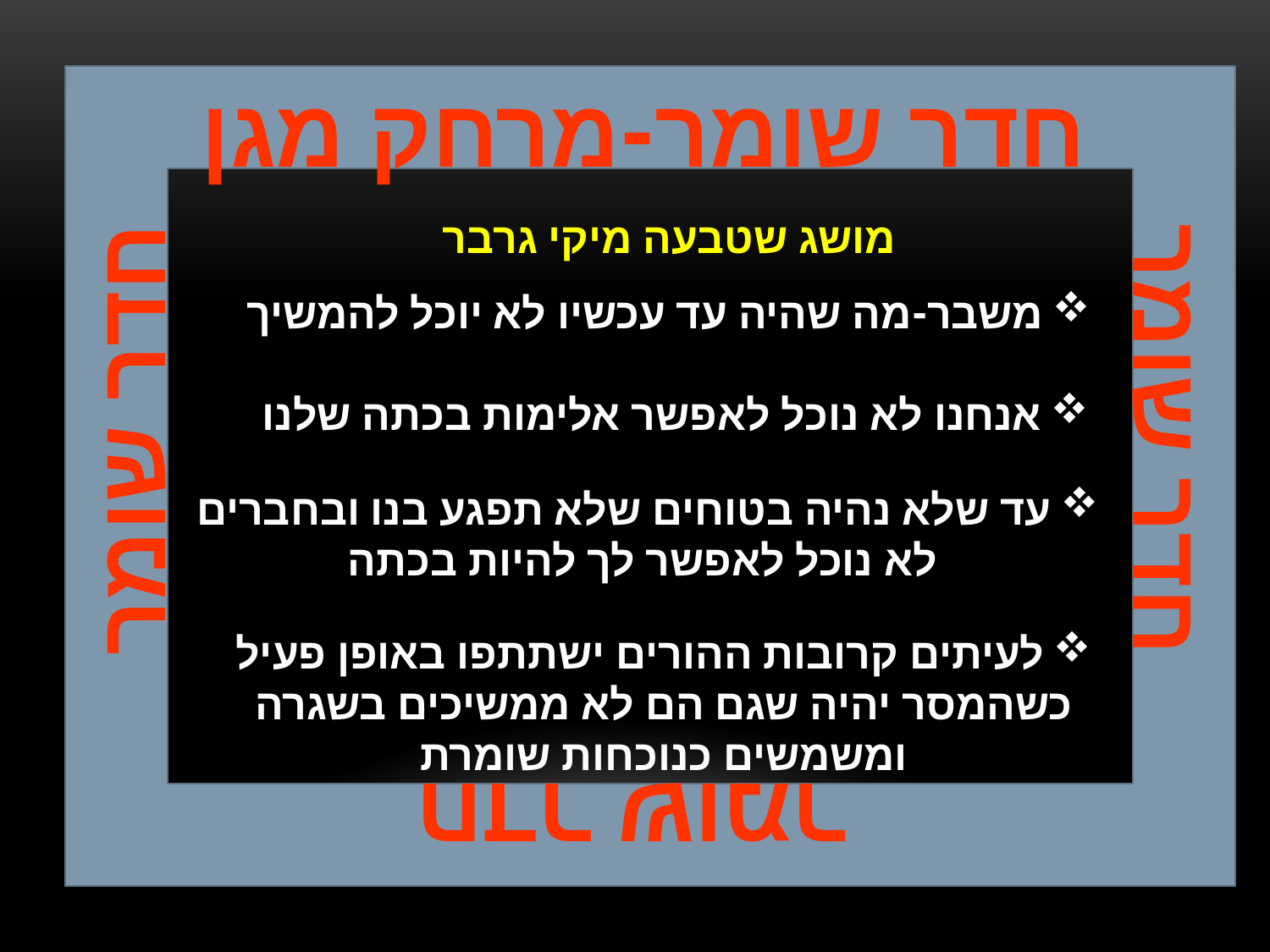

חדר שומר-מרחק מגן

מושג שטבעה מיקי גרבר
משבר-מה שהיה עד עכשיו לא יוכל להמשיך
חדר שומר
חדר שומר
אנחנו לא נוכל לאפשר אלימות בכתה שלנו
עד שלא נהיה בטוחים שלא תפגע בנו ובחברים
לא נוכל לאפשר לך להיות בכתה
לעיתים קרובות ההורים ישתתפו באופן פעיל
כשהמסר יהיה שגם הם לא ממשיכים בשגרה
ומשמשים כנוכחות שומרת
חדר שומר